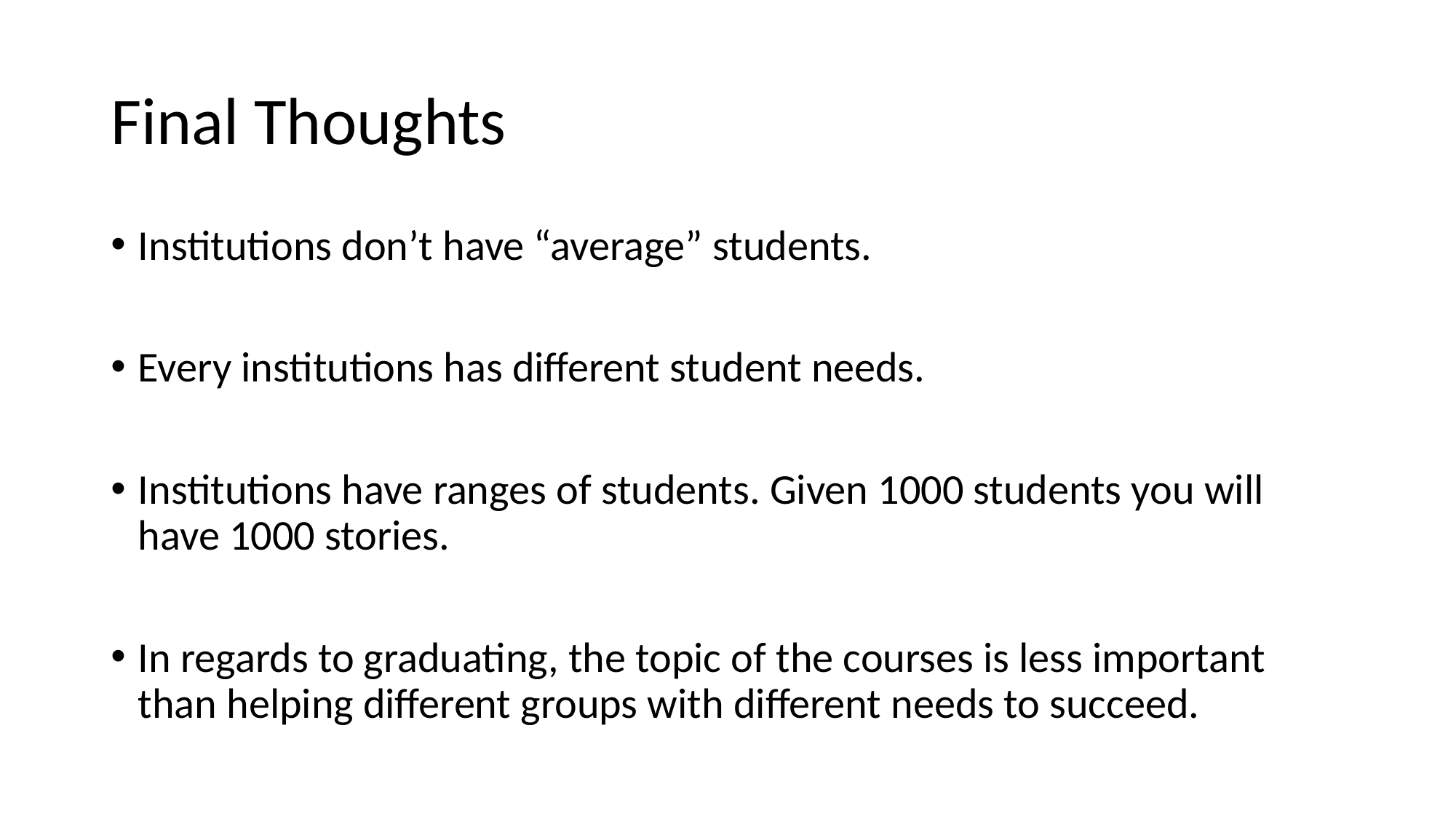

# Final Thoughts
Institutions don’t have “average” students.

Every institutions has different student needs.

Institutions have ranges of students. Given 1000 students you will have 1000 stories.

In regards to graduating, the topic of the courses is less important than helping different groups with different needs to succeed.